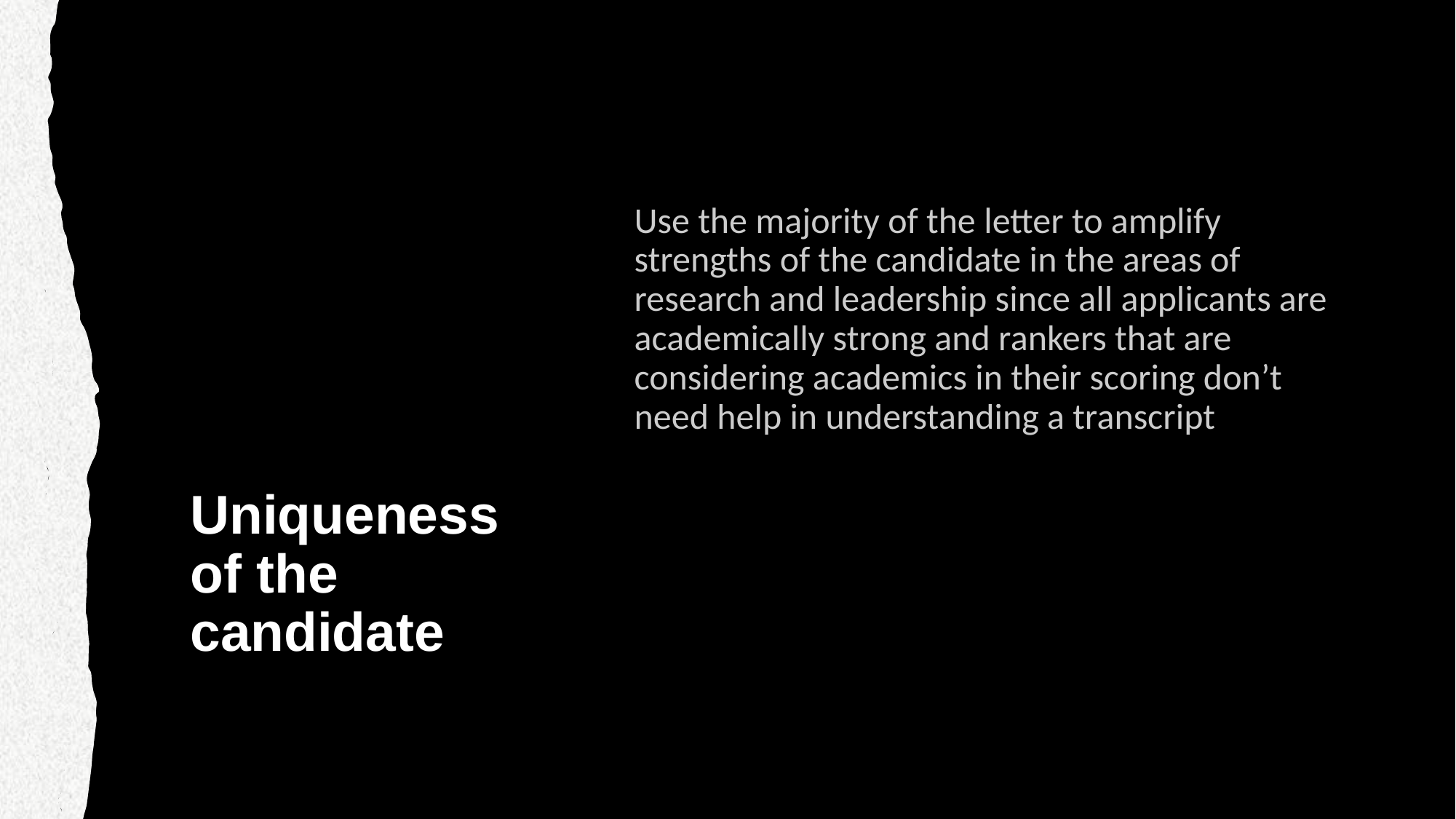

# Uniqueness of the candidate
Use the majority of the letter to amplify strengths of the candidate in the areas of research and leadership since all applicants are academically strong and rankers that are considering academics in their scoring don’t need help in understanding a transcript